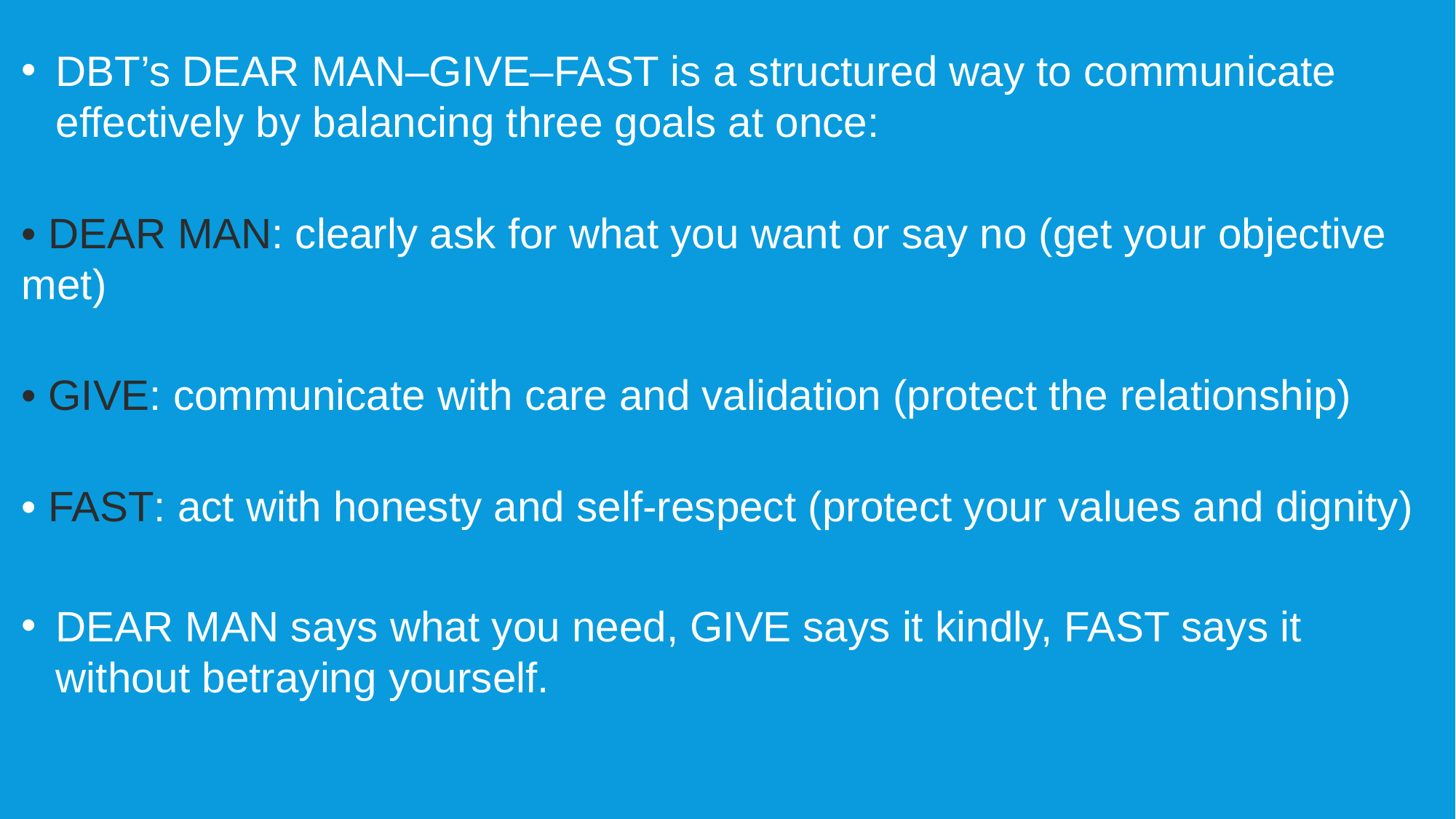

DBT’s DEAR MAN–GIVE–FAST is a structured way to communicate effectively by balancing three goals at once:
• DEAR MAN: clearly ask for what you want or say no (get your objective met)
• GIVE: communicate with care and validation (protect the relationship)
• FAST: act with honesty and self-respect (protect your values and dignity)

DEAR MAN says what you need, GIVE says it kindly, FAST says it without betraying yourself.